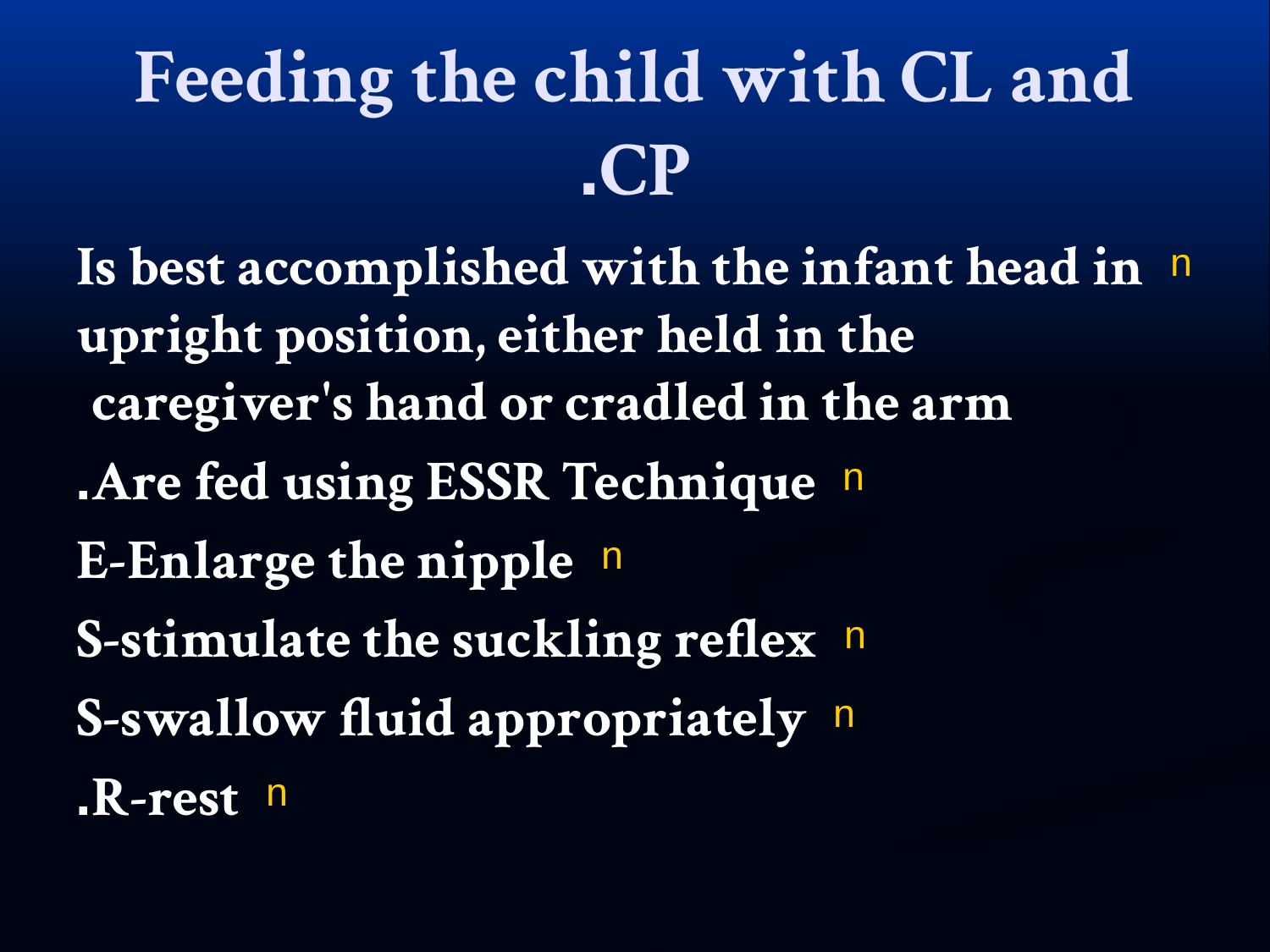

# Feeding the child with CL and CP.
Is best accomplished with the infant head in upright position, either held in the caregiver's hand or cradled in the arm
Are fed using ESSR Technique.
E-Enlarge the nipple
S-stimulate the suckling reflex
S-swallow fluid appropriately
R-rest.